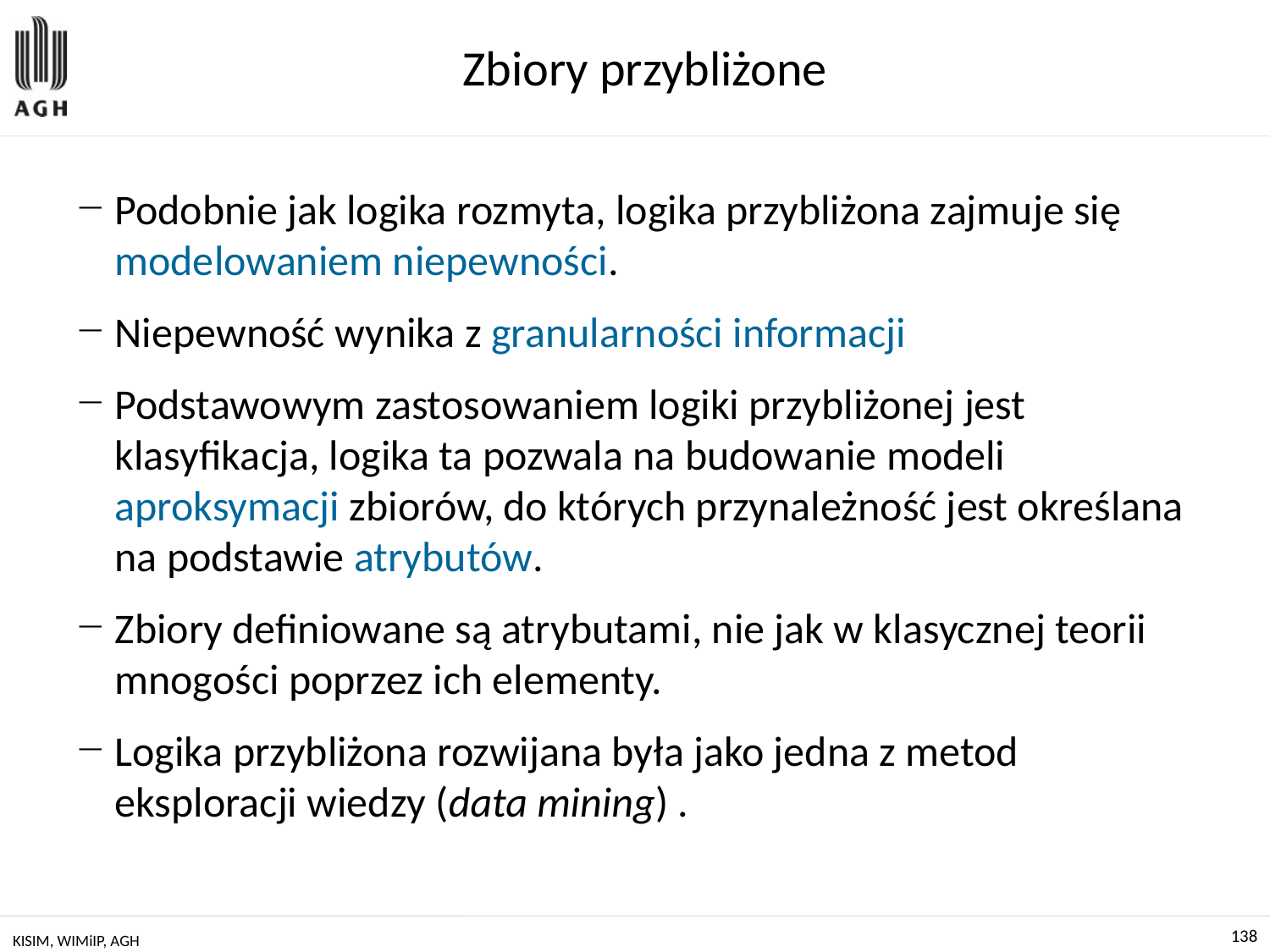

# Zbiory przybliżone
Podobnie jak logika rozmyta, logika przybliżona zajmuje się modelowaniem niepewności.
Niepewność wynika z granularności informacji
Podstawowym zastosowaniem logiki przybliżonej jest klasyfikacja, logika ta pozwala na budowanie modeli aproksymacji zbiorów, do których przynależność jest określana na podstawie atrybutów.
Zbiory definiowane są atrybutami, nie jak w klasycznej teorii mnogości poprzez ich elementy.
Logika przybliżona rozwijana była jako jedna z metod eksploracji wiedzy (data mining) .
KISIM, WIMiIP, AGH